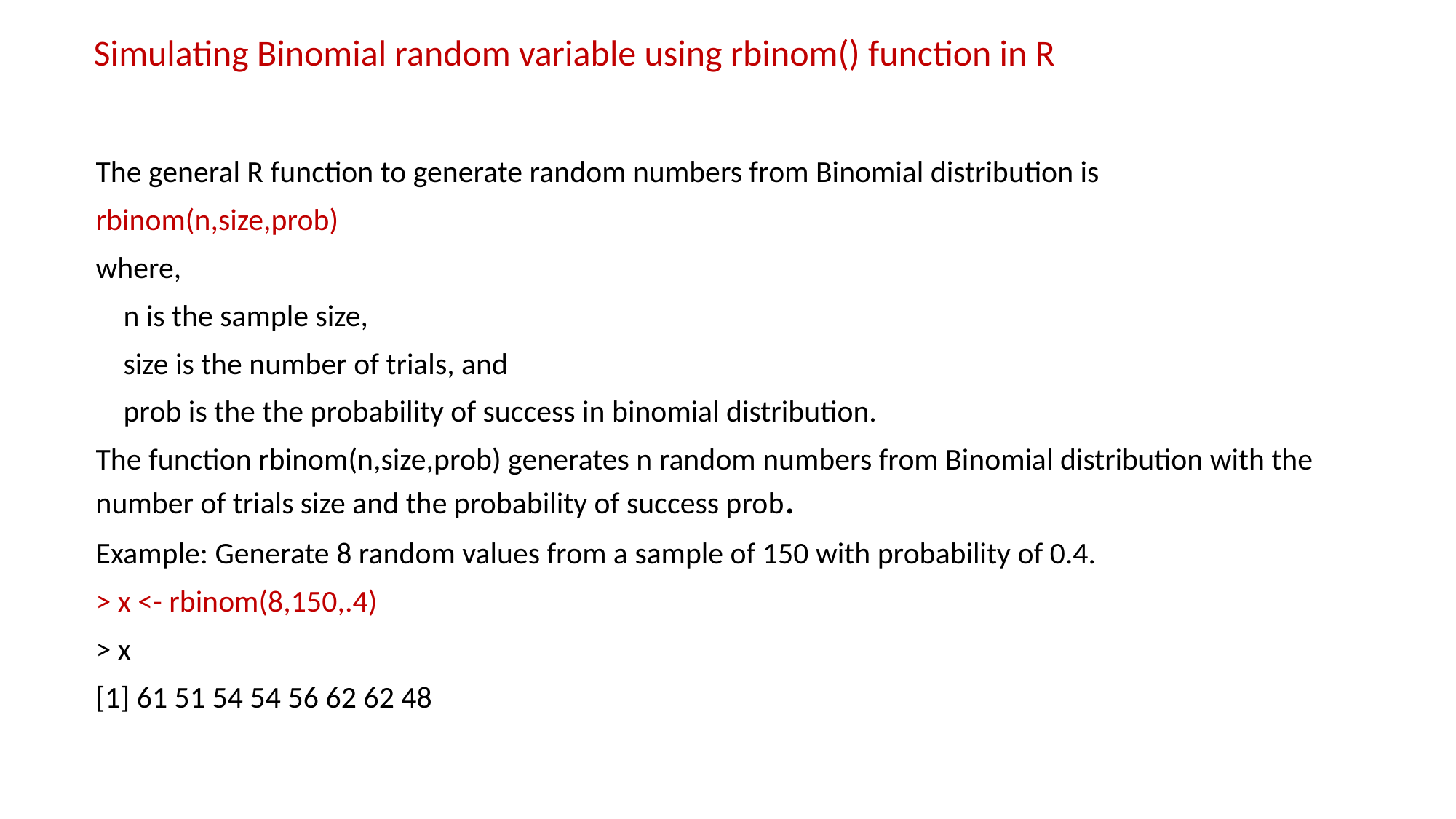

# Simulating Binomial random variable using rbinom() function in R
The general R function to generate random numbers from Binomial distribution is
rbinom(n,size,prob)
where,
    n is the sample size,
    size is the number of trials, and
    prob is the the probability of success in binomial distribution.
The function rbinom(n,size,prob) generates n random numbers from Binomial distribution with the number of trials size and the probability of success prob.
Example: Generate 8 random values from a sample of 150 with probability of 0.4.
> x <- rbinom(8,150,.4)
> x
[1] 61 51 54 54 56 62 62 48